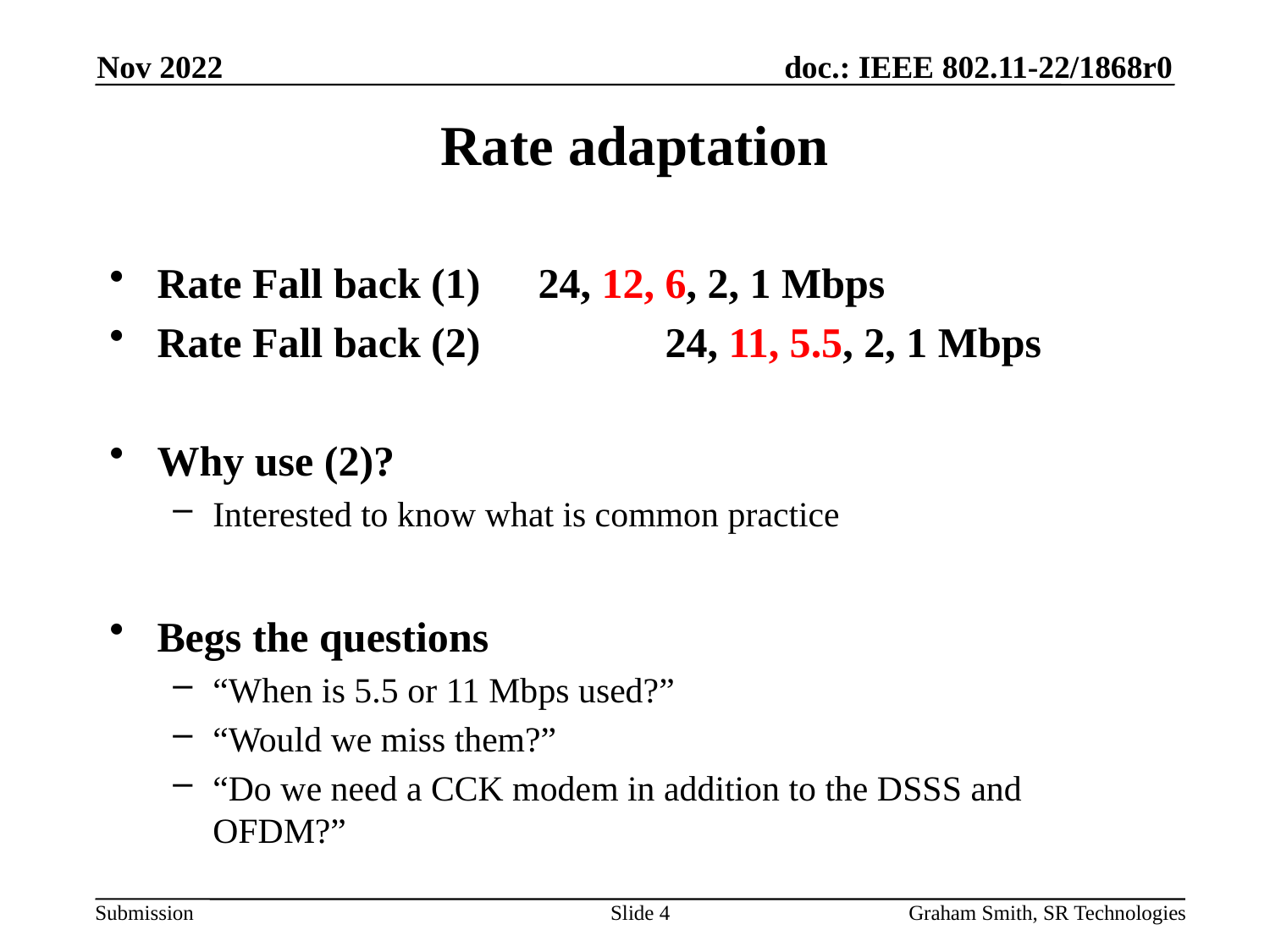

Nov 2022
# Rate adaptation
Rate Fall back (1) 	24, 12, 6, 2, 1 Mbps
Rate Fall back (2)		24, 11, 5.5, 2, 1 Mbps

Why use (2)?
Interested to know what is common practice

Begs the questions
“When is 5.5 or 11 Mbps used?”
“Would we miss them?”
“Do we need a CCK modem in addition to the DSSS and OFDM?”
Slide 4
Graham Smith, SR Technologies